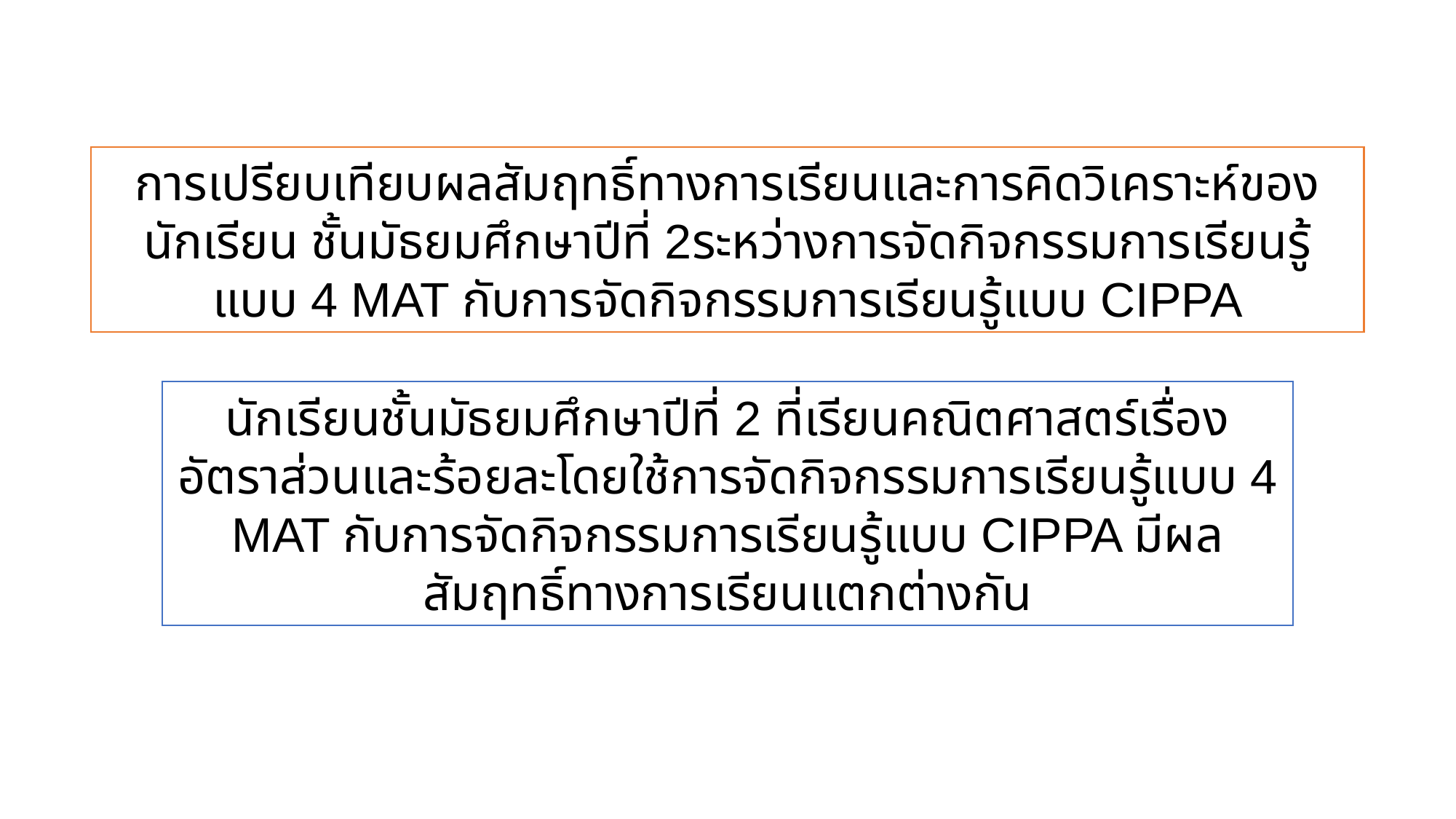

การเปรียบเทียบผลสัมฤทธิ์ทางการเรียนและการคิดวิเคราะห์ของนักเรียน ชั้นมัธยมศึกษาปีที่ 2ระหว่างการจัดกิจกรรมการเรียนรู้แบบ 4 MAT กับการจัดกิจกรรมการเรียนรู้แบบ CIPPA
นักเรียนชั้นมัธยมศึกษาปีที่ 2 ที่เรียนคณิตศาสตร์เรื่อง อัตราส่วนและร้อยละโดยใช้การจัดกิจกรรมการเรียนรู้แบบ 4 MAT กับการจัดกิจกรรมการเรียนรู้แบบ CIPPA มีผลสัมฤทธิ์ทางการเรียนแตกต่างกัน